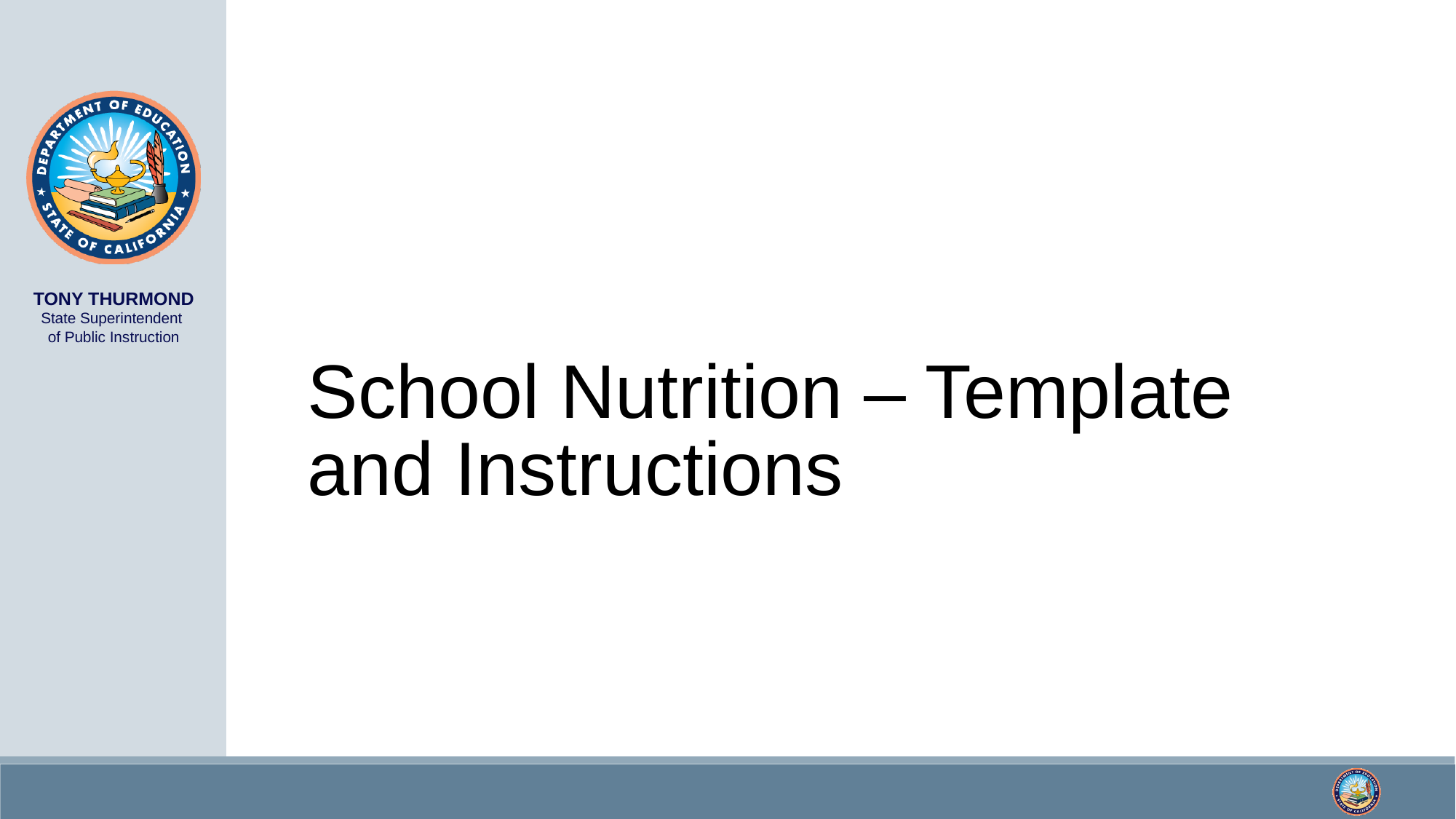

# School Nutrition – Template and Instructions